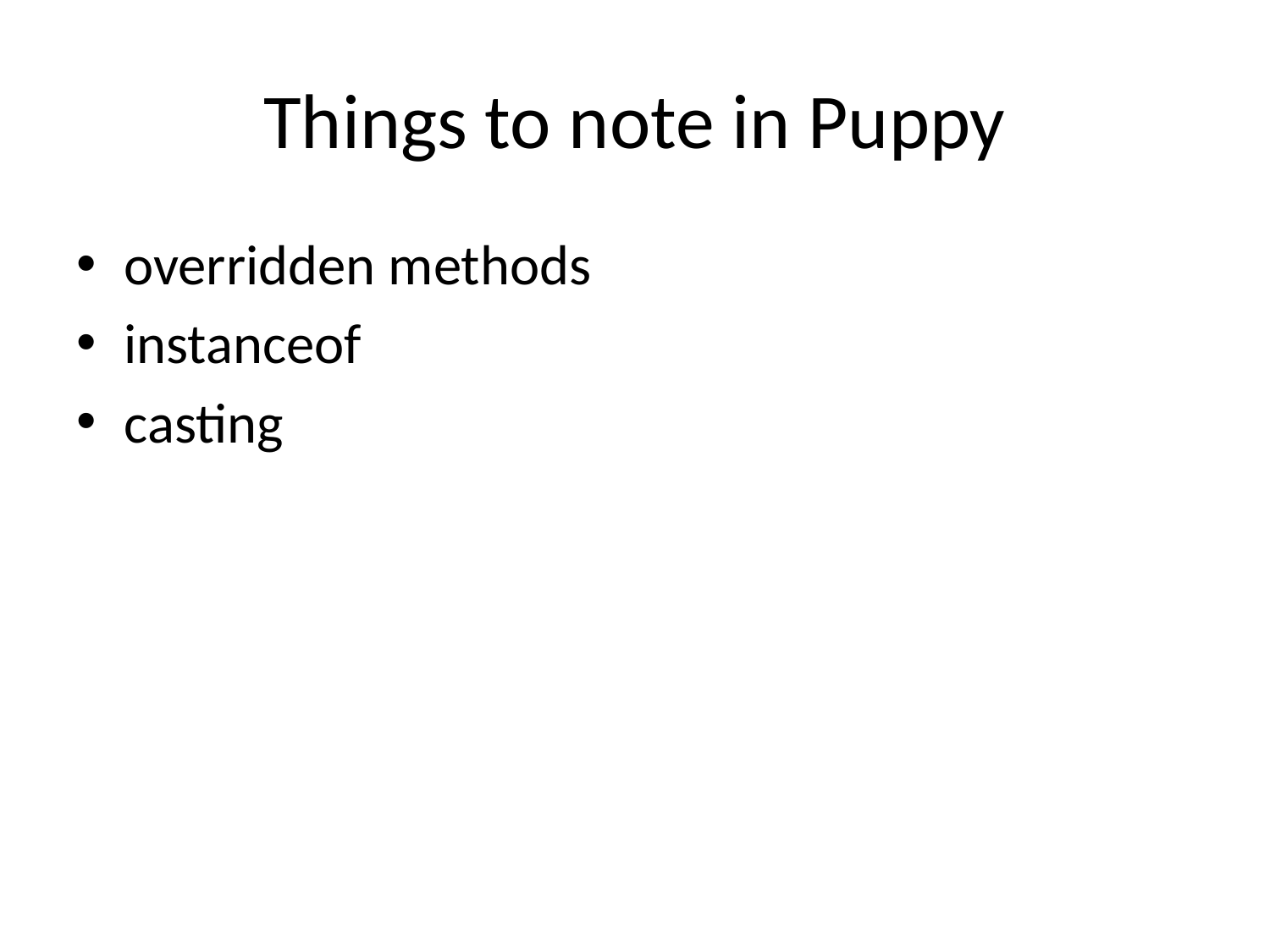

# Things to note in Puppy
overridden methods
instanceof
casting